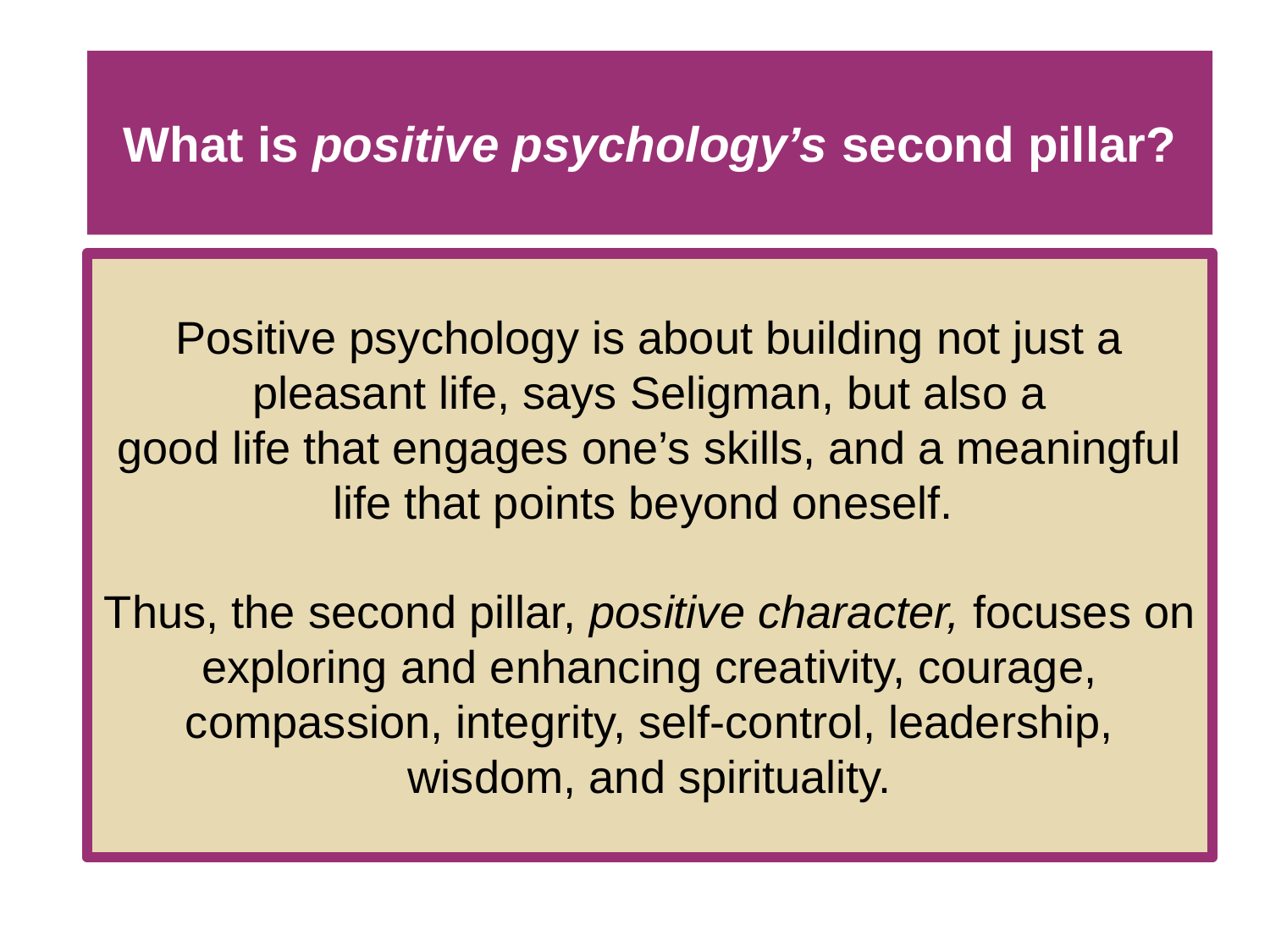

# What is positive psychology’s second pillar?
Positive psychology is about building not just a pleasant life, says Seligman, but also a
good life that engages one’s skills, and a meaningful life that points beyond oneself.

Thus, the second pillar, positive character, focuses on exploring and enhancing creativity, courage,
compassion, integrity, self-control, leadership, wisdom, and spirituality.